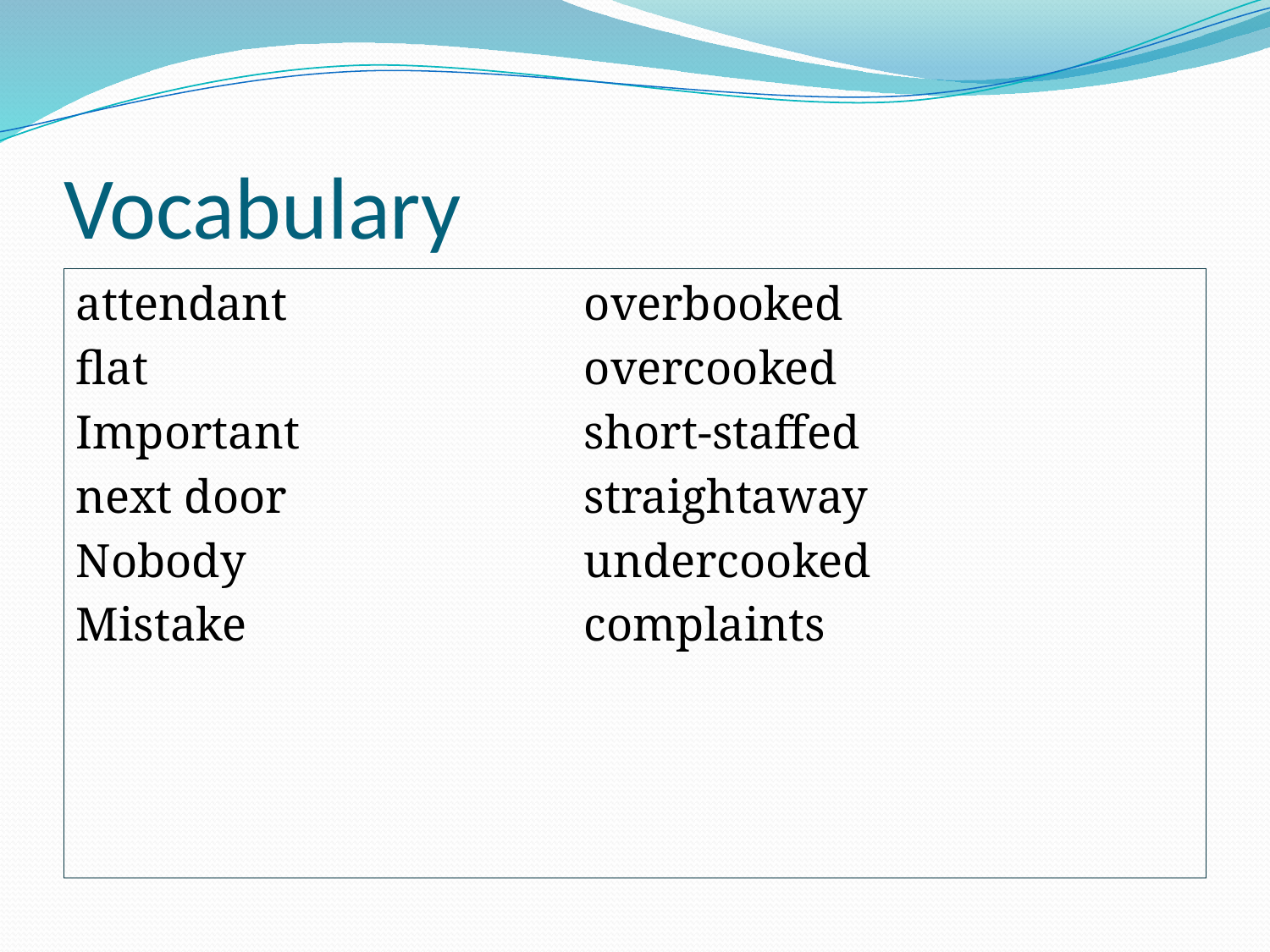

# Vocabulary
attendant			overbooked
flat				overcooked
Important			short-staffed
next door			straightaway
Nobody			undercooked
Mistake			complaints